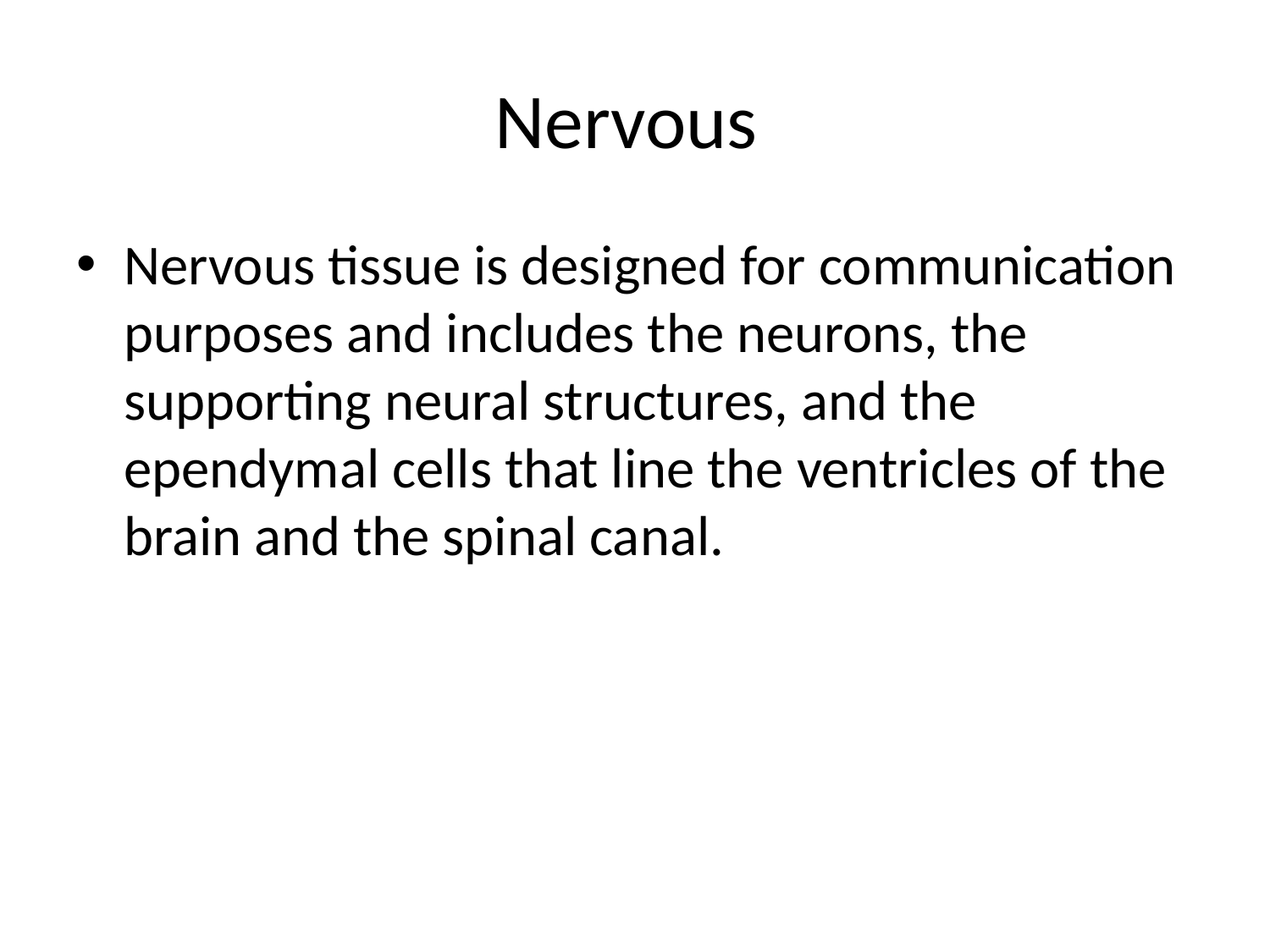

# Nervous
Nervous tissue is designed for communication purposes and includes the neurons, the supporting neural structures, and the ependymal cells that line the ventricles of the brain and the spinal canal.